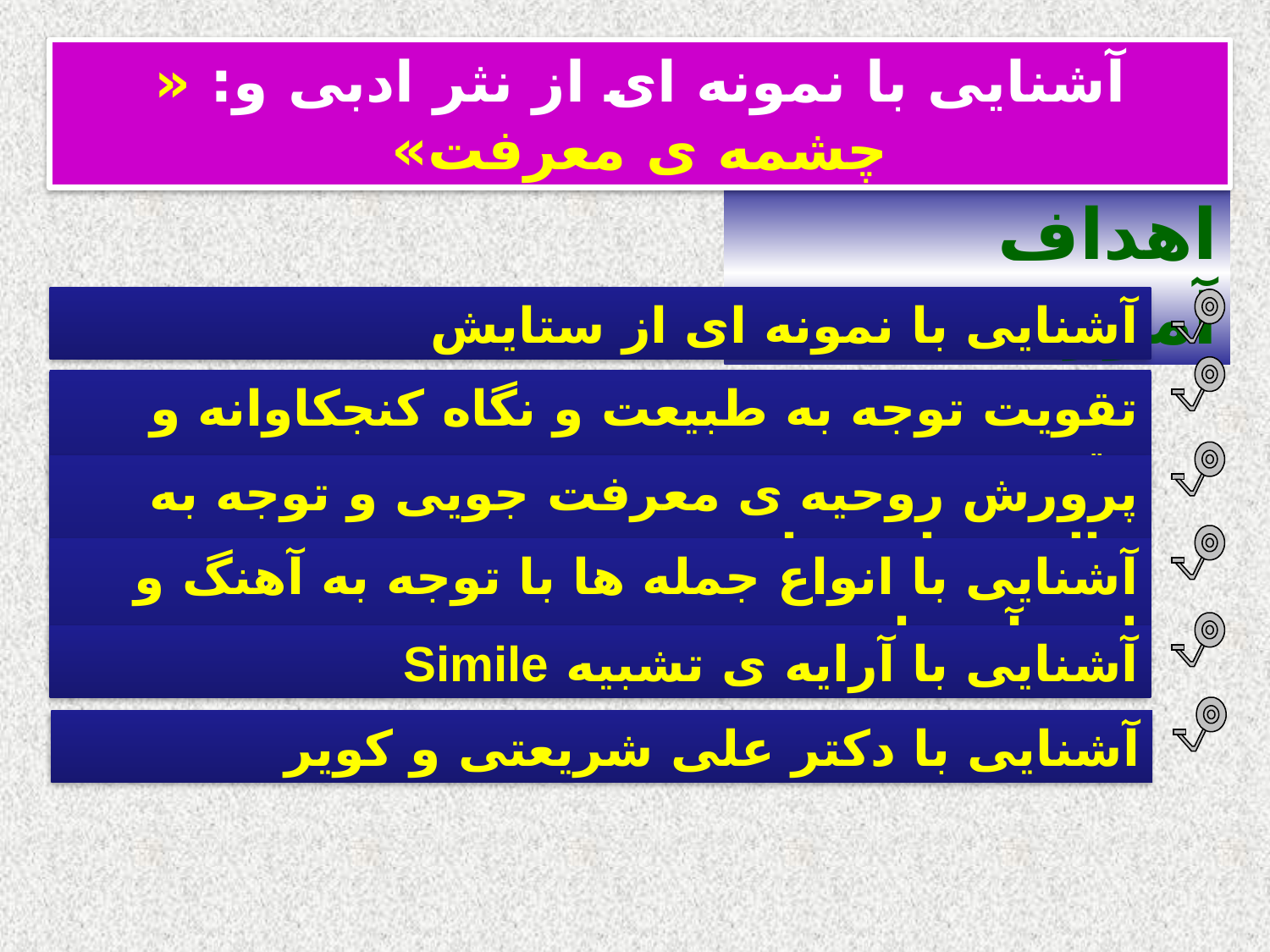

آشنایی با نمونه ای از نثر ادبی و: « چشمه ی معرفت»

اهداف آموزشی
آشنایی با نمونه ای از ستایش

تقویت توجه به طبیعت و نگاه کنجکاوانه و دقیق

پرورش روحیه ی معرفت جویی و توجه به خالق زیبایی ها

آشنایی با انواع جمله ها با توجه به آهنگ و لحن آن ها

آشنایی با آرایه ی تشبیه Simile

آشنایی با دکتر علی شریعتی و کویر